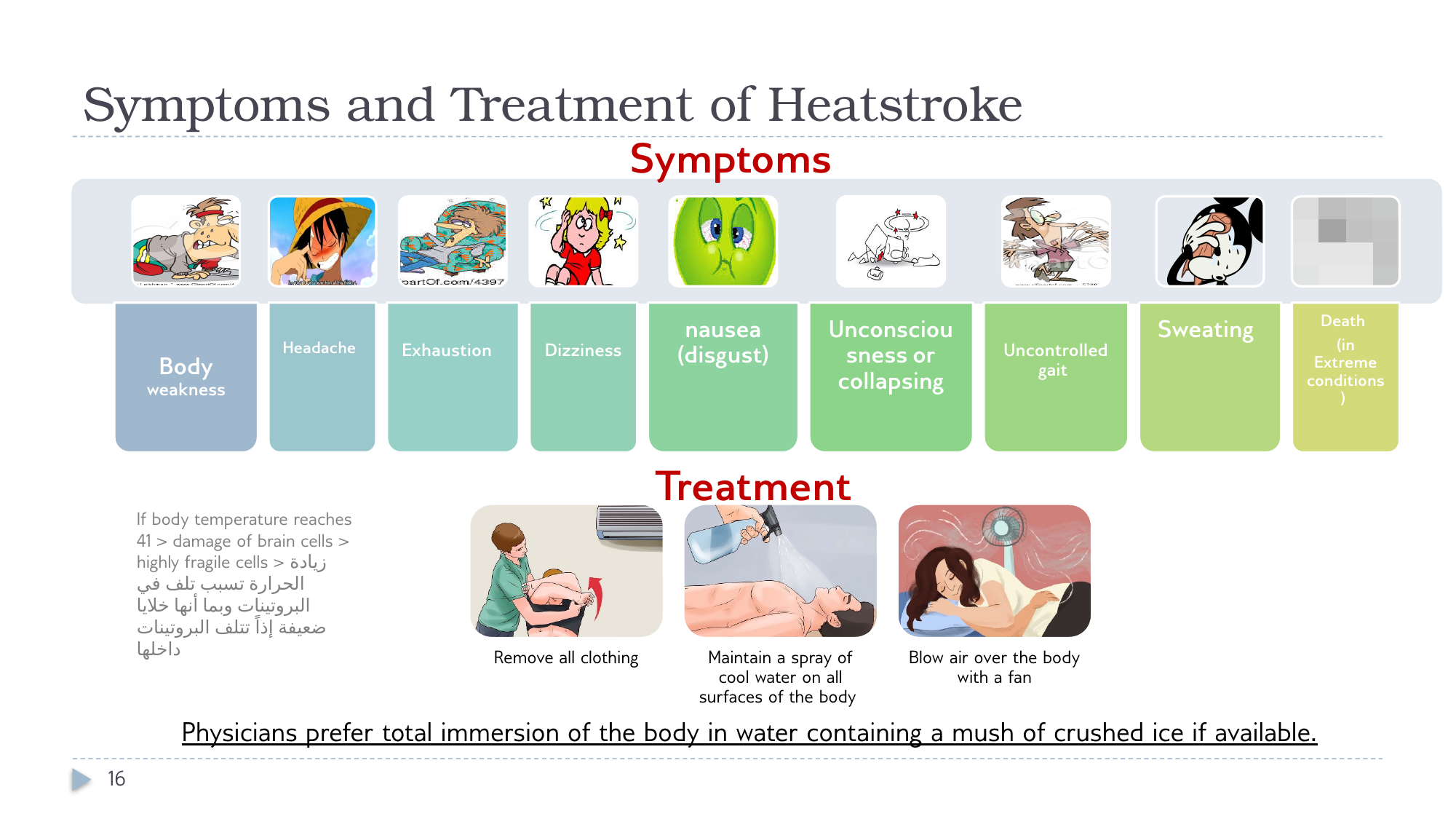

# Symptoms and Treatment of Heatstroke
Symptoms

Body weakness

Headache

Exhaustion

Dizziness
nausea (disgust)
Unconsciousness or collapsing

Uncontrolled gait
Sweating
Death
(in Extreme conditions)
Treatment
If body temperature reaches 41 > damage of brain cells > highly fragile cells > زيادة
الحرارة تسبب تلف في
البروتينات وبما أنها خلايا
ضعيفة إذاً تتلف البروتينات
داخلها
Remove all clothing
Maintain a spray of cool water on all surfaces of the body
Blow air over the body with a fan
Physicians prefer total immersion of the body in water containing a mush of crushed ice if available.
16